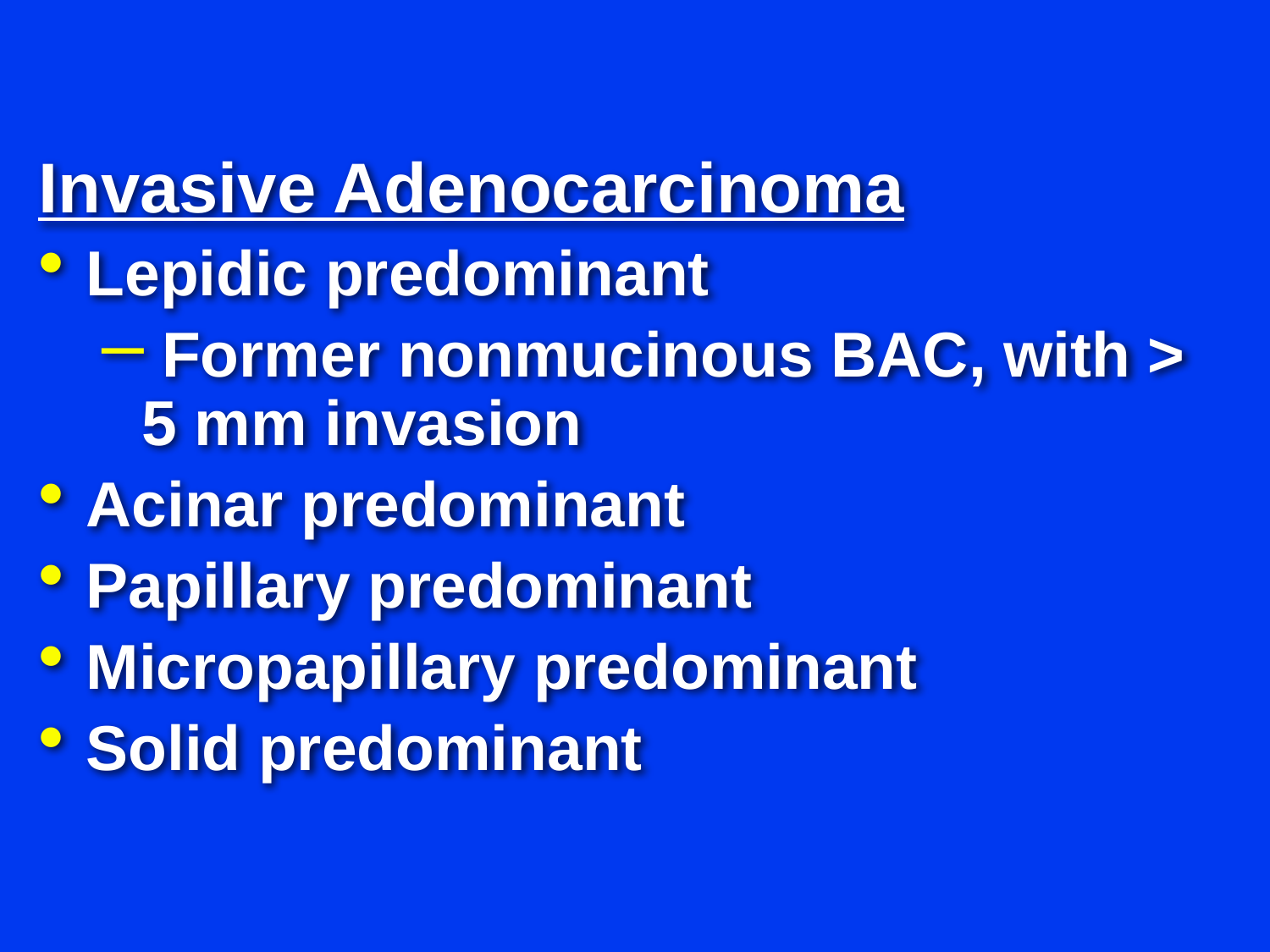

Invasive Adenocarcinoma
Lepidic predominant
 Former nonmucinous BAC, with > 5 mm invasion
Acinar predominant
Papillary predominant
Micropapillary predominant
Solid predominant